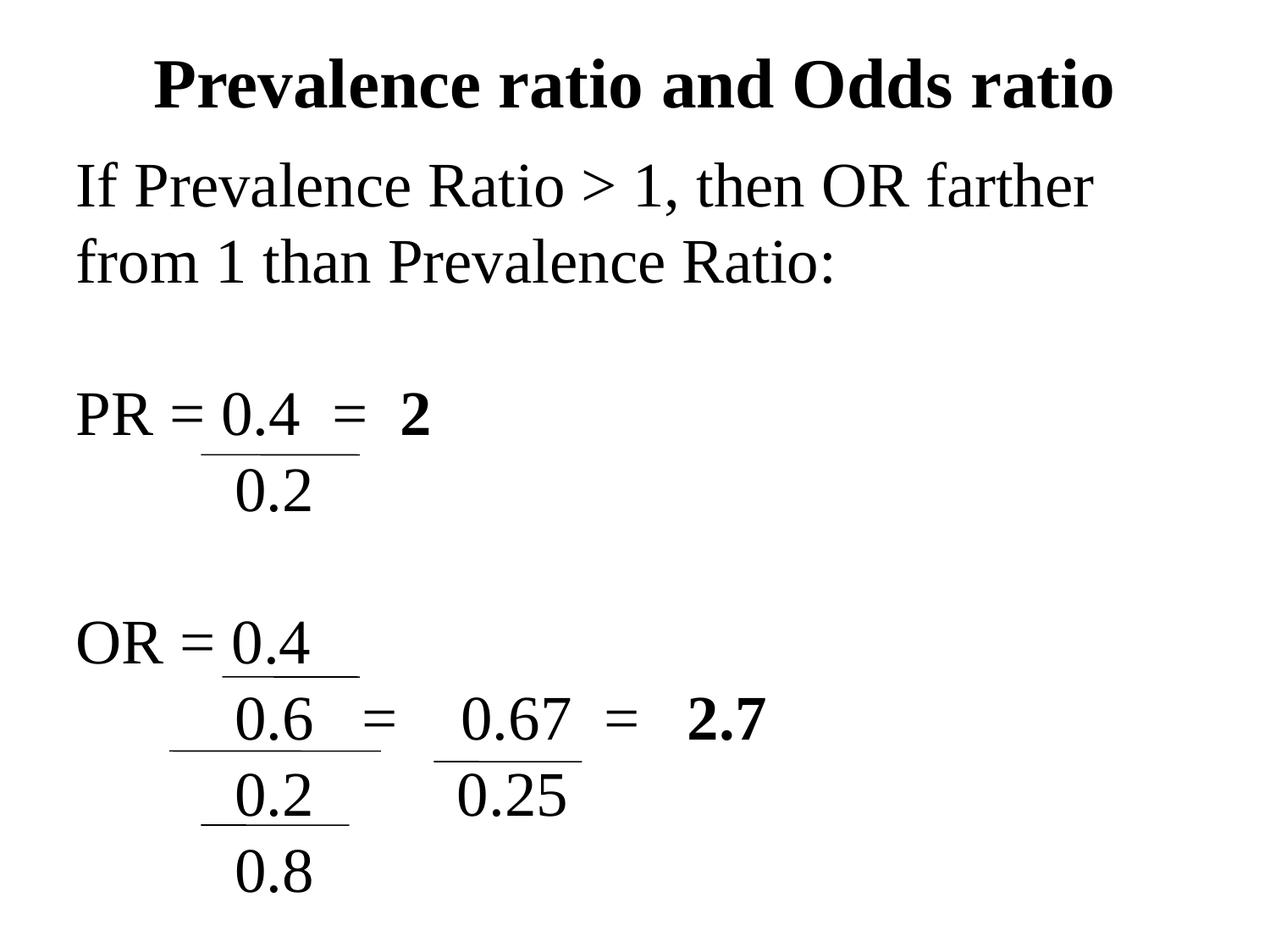

# Prevalence ratio and Odds ratio
If Prevalence Ratio > 1, then OR farther
from 1 than Prevalence Ratio:

PR = 0.4  =  2
	  0.2

OR = 0.4
	  0.6   =    0.67  =   2.7
	  0.2         0.25
	  0.8